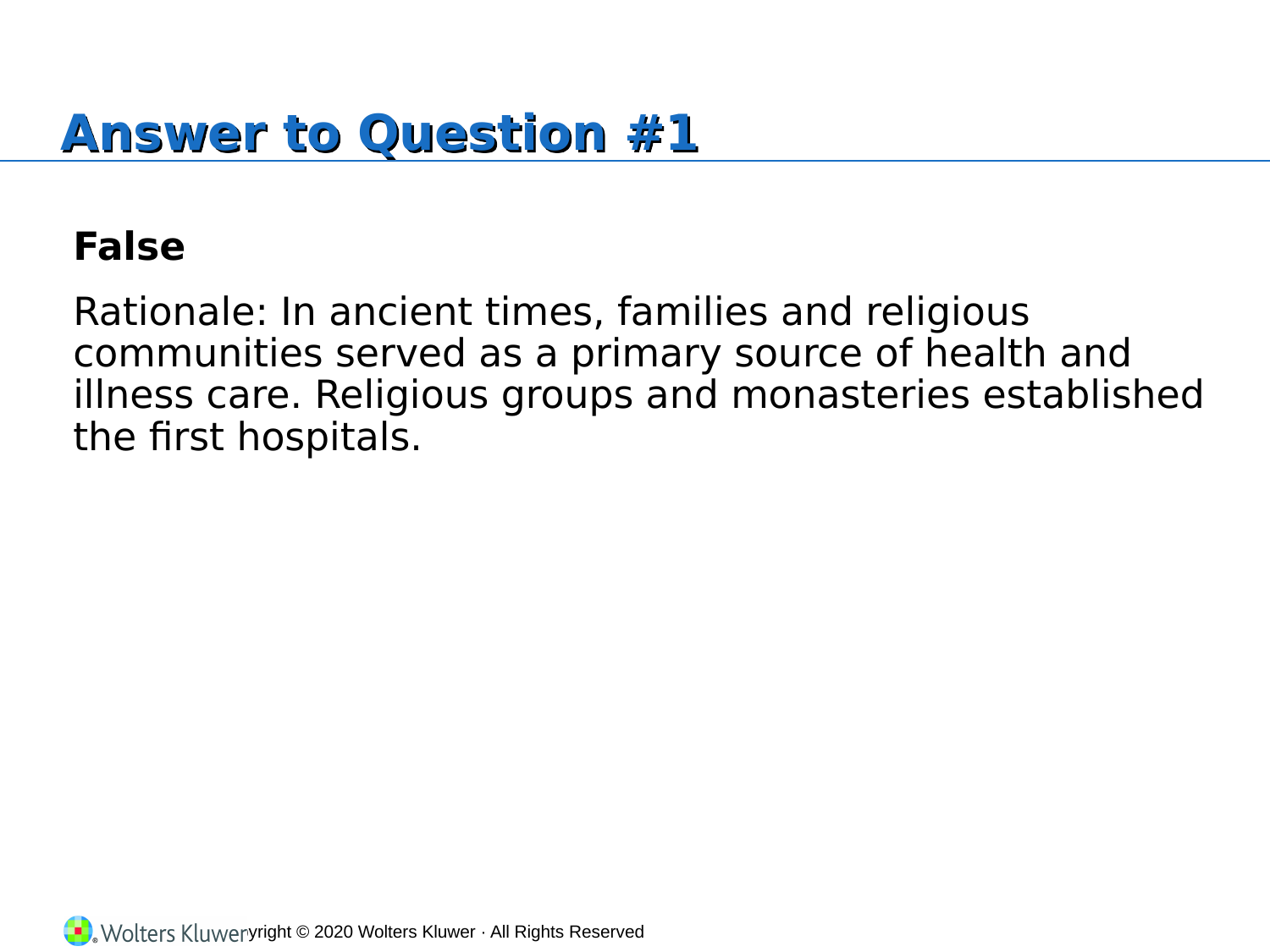

# Answer to Question #1
False
Rationale: In ancient times, families and religious communities served as a primary source of health and illness care. Religious groups and monasteries established the first hospitals.